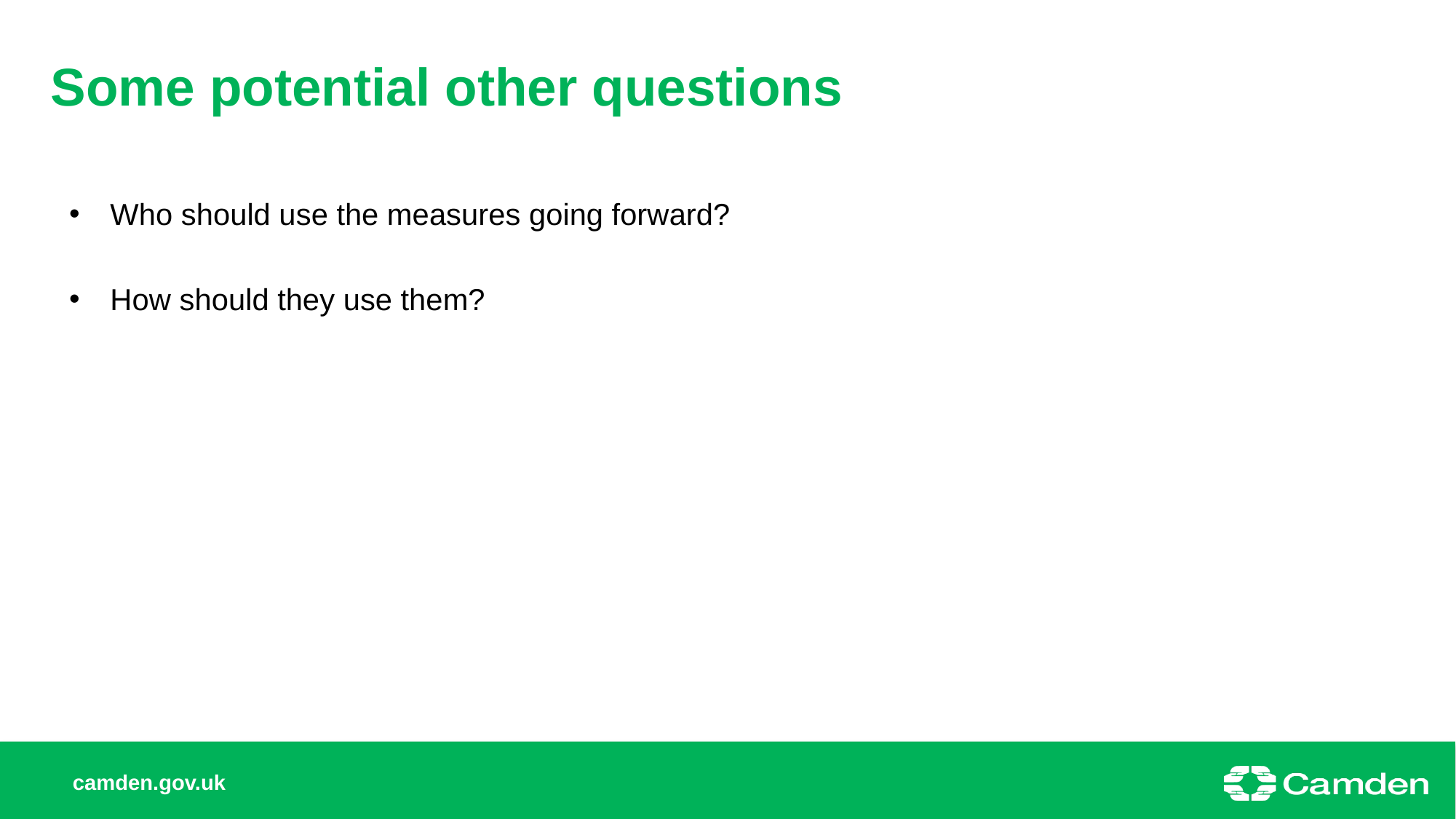

# Some potential other questions

Who should use the measures going forward?

How should they use them?